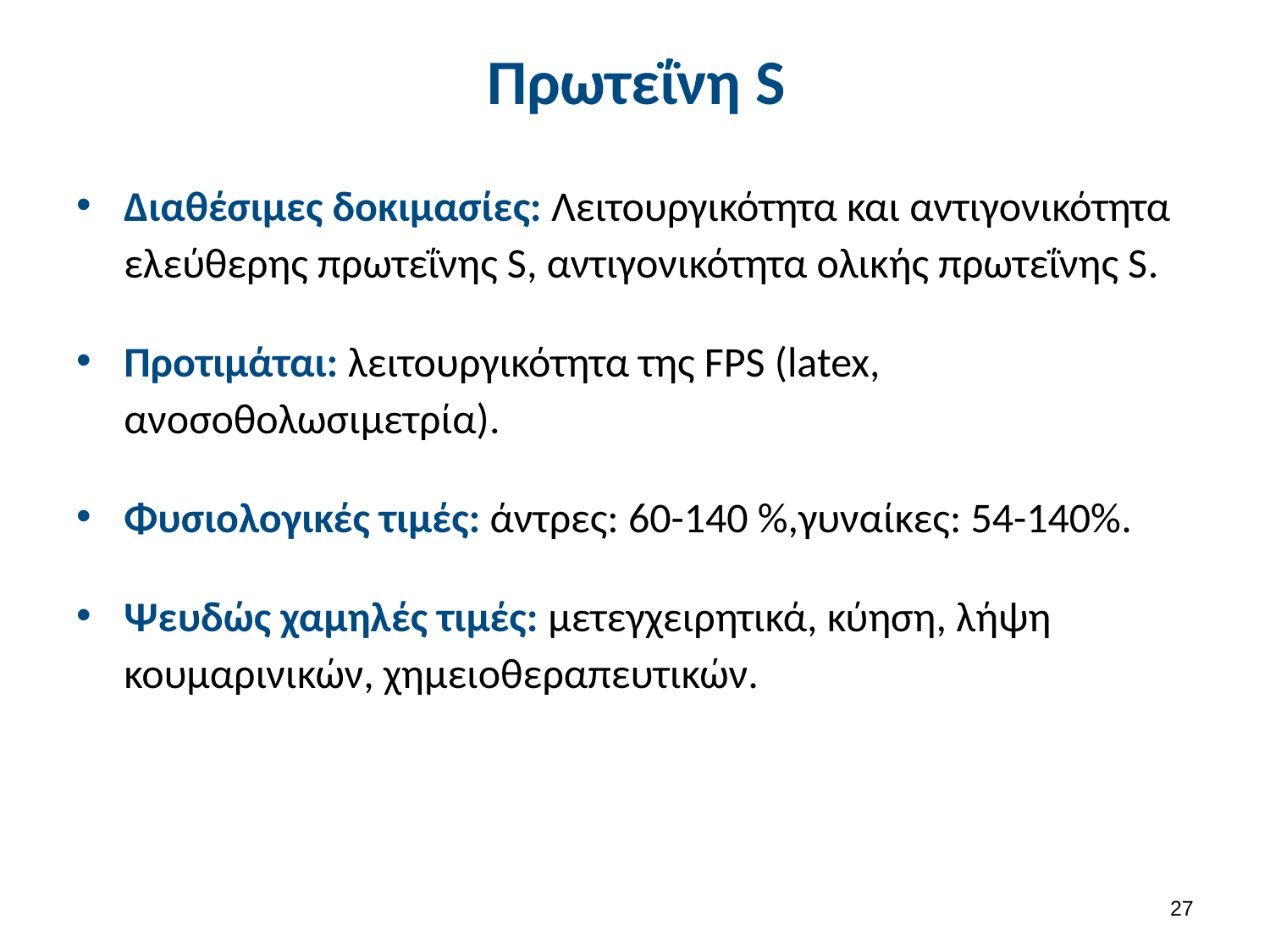

# Πρωτεΐνη S
Διαθέσιμες δοκιμασίες: Λειτουργικότητα και αντιγονικότητα ελεύθερης πρωτεΐνης S, αντιγονικότητα ολικής πρωτεΐνης S.
Προτιμάται: λειτουργικότητα της FPS (latex, ανοσοθολωσιμετρία).
Φυσιολογικές τιμές: άντρες: 60-140 %,γυναίκες: 54-140%.
Ψευδώς χαμηλές τιμές: μετεγχειρητικά, κύηση, λήψη κουμαρινικών, χημειοθεραπευτικών.
27